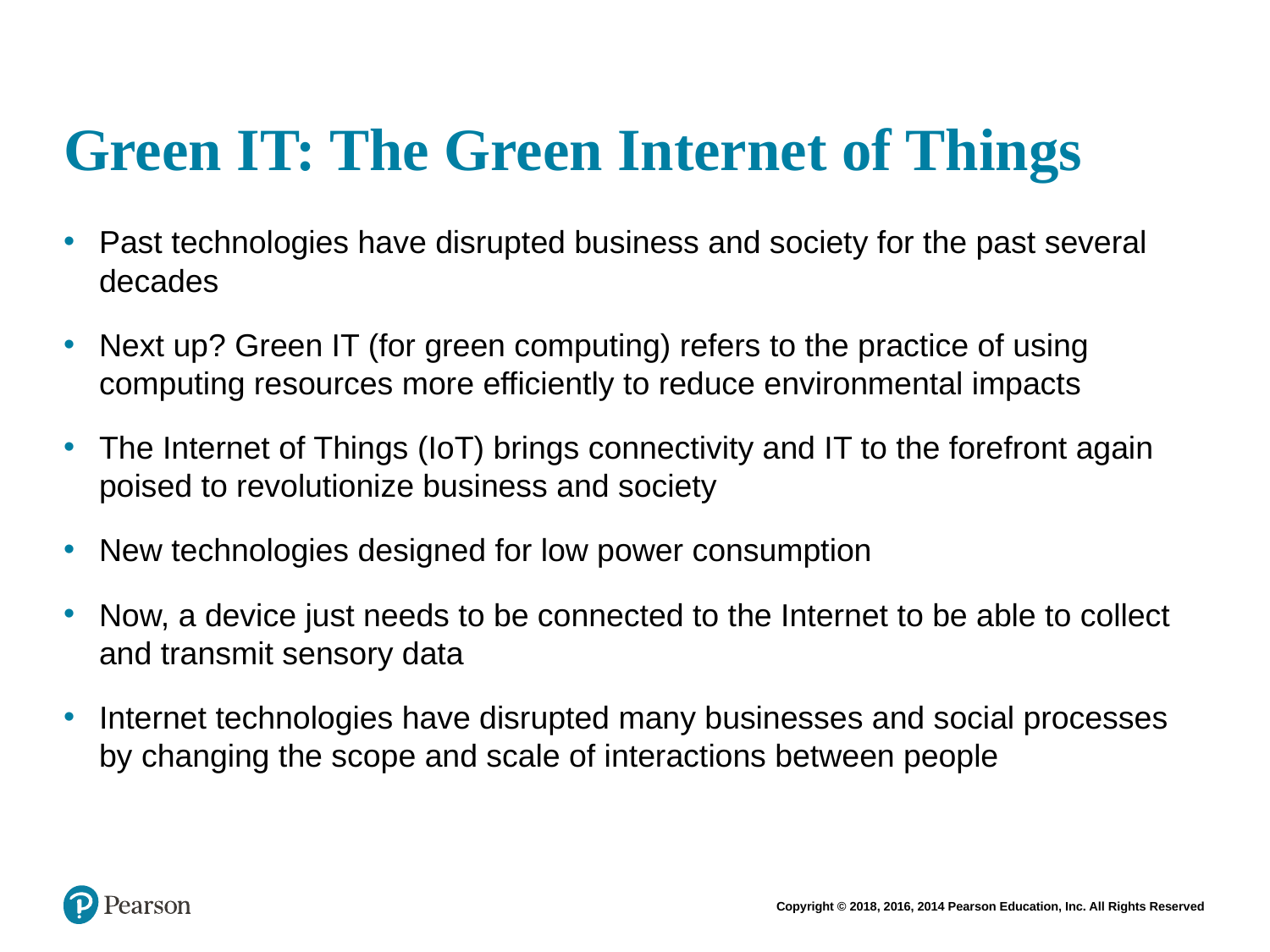

# Green IT: The Green Internet of Things
Past technologies have disrupted business and society for the past several decades
Next up? Green IT (for green computing) refers to the practice of using computing resources more efficiently to reduce environmental impacts
The Internet of Things (IoT) brings connectivity and IT to the forefront again poised to revolutionize business and society
New technologies designed for low power consumption
Now, a device just needs to be connected to the Internet to be able to collect and transmit sensory data
Internet technologies have disrupted many businesses and social processes by changing the scope and scale of interactions between people